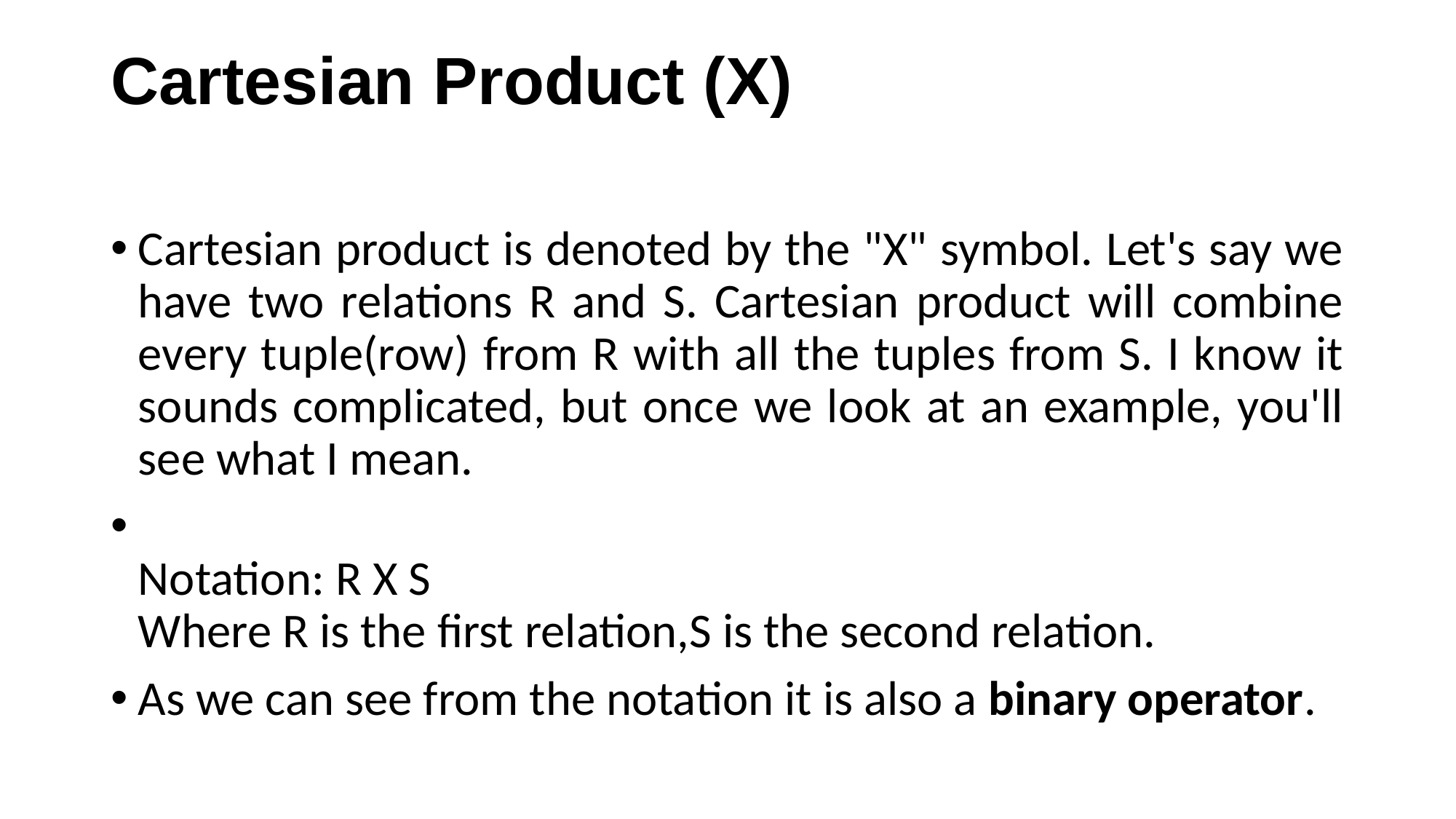

# Cartesian Product (X)
Cartesian product is denoted by the "X" symbol. Let's say we have two relations R and S. Cartesian product will combine every tuple(row) from R with all the tuples from S. I know it sounds complicated, but once we look at an example, you'll see what I mean.
Notation: R X S
Where R is the first relation,S is the second relation.
As we can see from the notation it is also a binary operator.